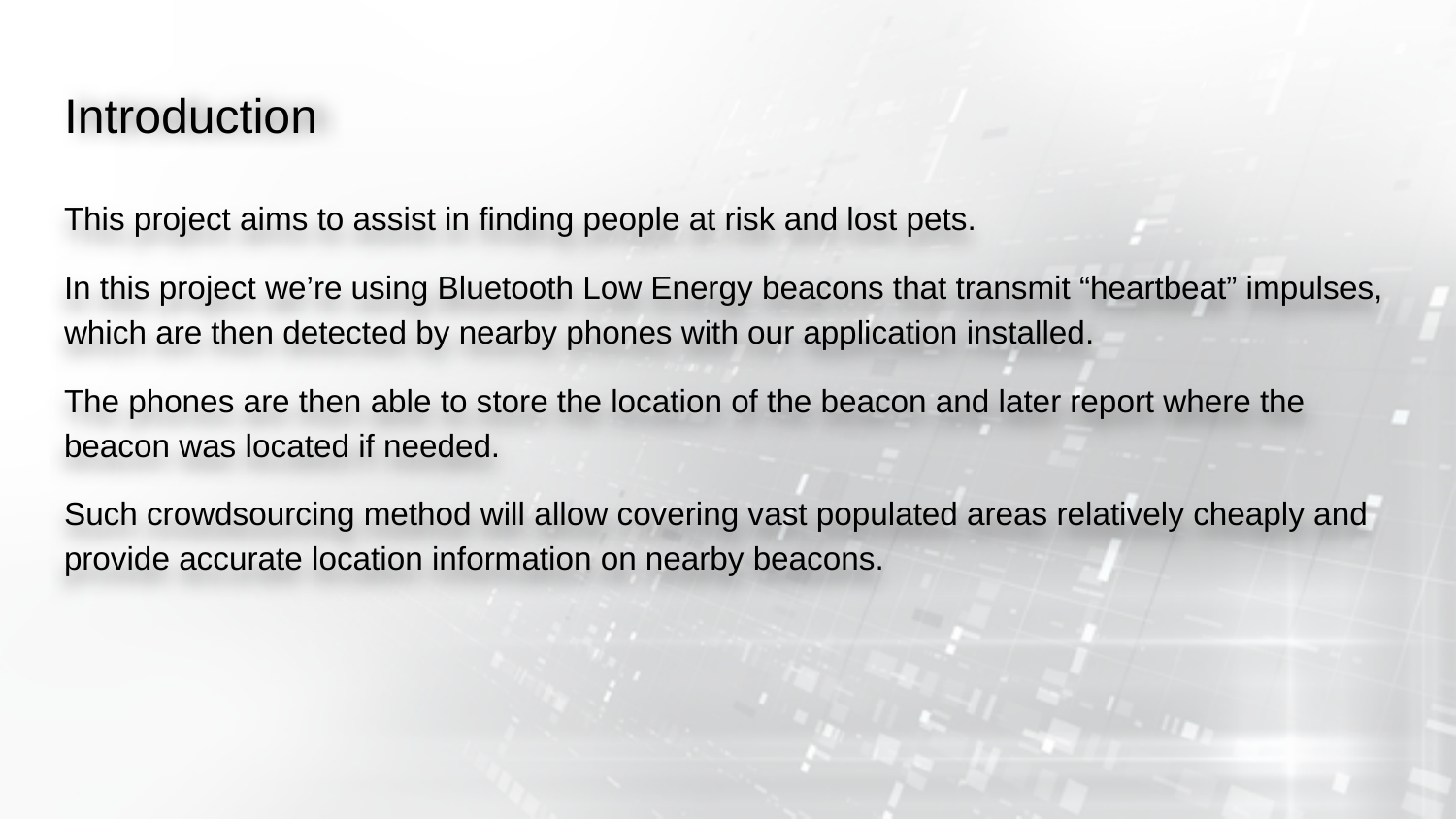

# Introduction
This project aims to assist in finding people at risk and lost pets.
In this project we’re using Bluetooth Low Energy beacons that transmit “heartbeat” impulses, which are then detected by nearby phones with our application installed.
The phones are then able to store the location of the beacon and later report where the beacon was located if needed.
Such crowdsourcing method will allow covering vast populated areas relatively cheaply and provide accurate location information on nearby beacons.